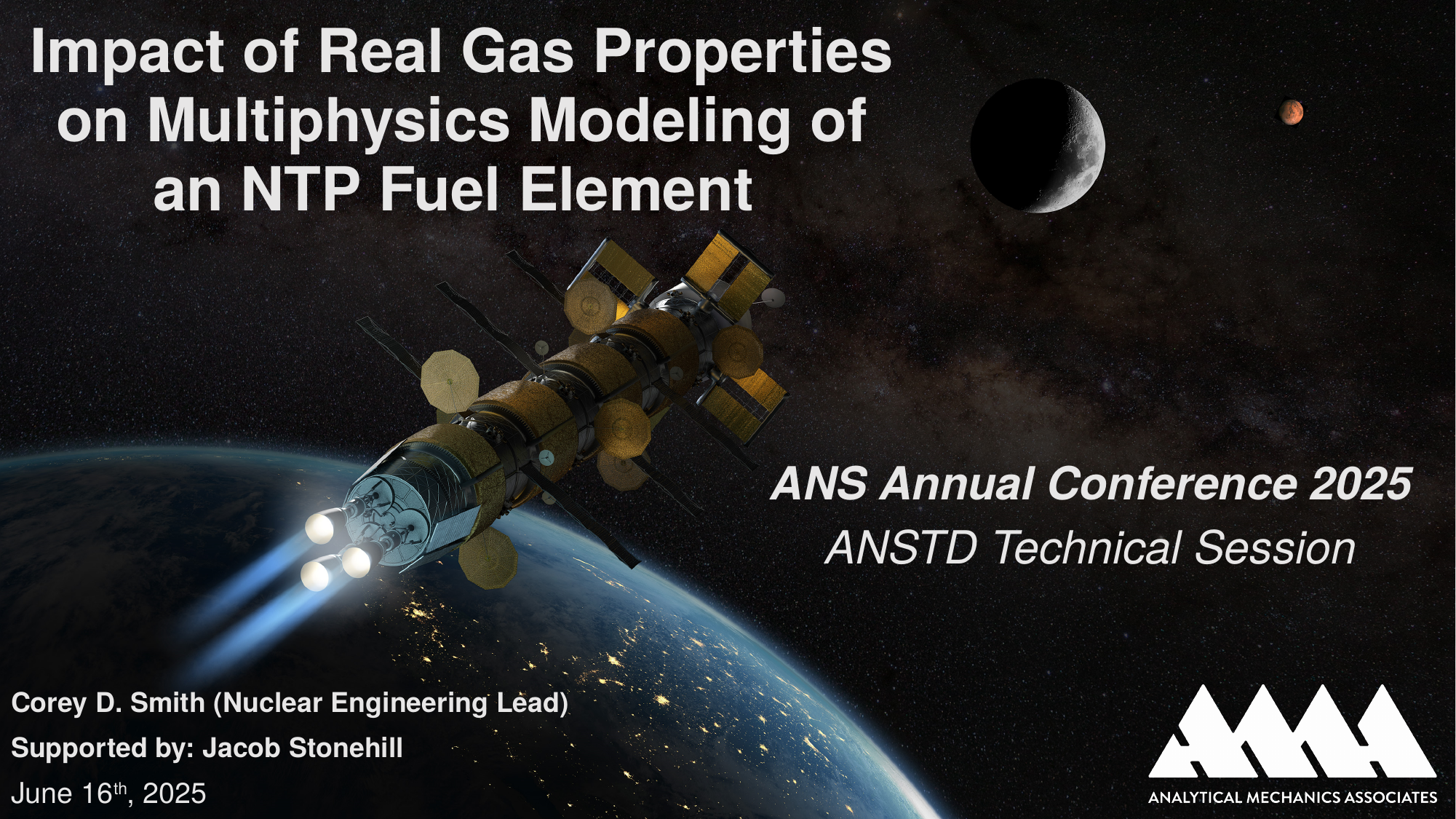

# Impact of Real Gas Properties on Multiphysics Modeling of an NTP Fuel Element
ANS Annual Conference 2025
ANSTD Technical Session
Corey D. Smith (Nuclear Engineering Lead)
Supported by: Jacob Stonehill
June 16th, 2025